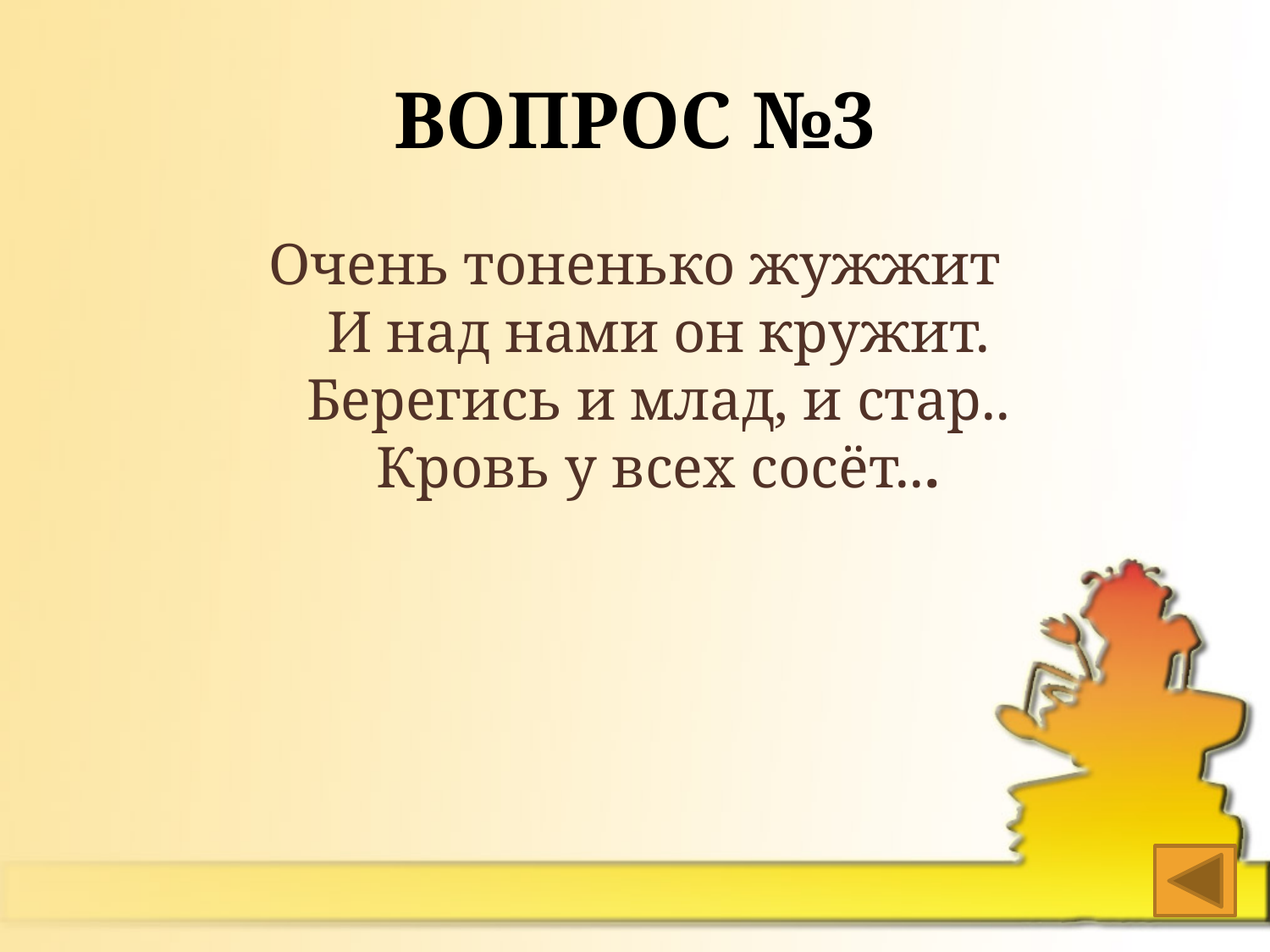

# Вопрос №3
Очень тоненько жужжит
И над нами он кружит.
Берегись и млад, и стар..
Кровь у всех сосёт...